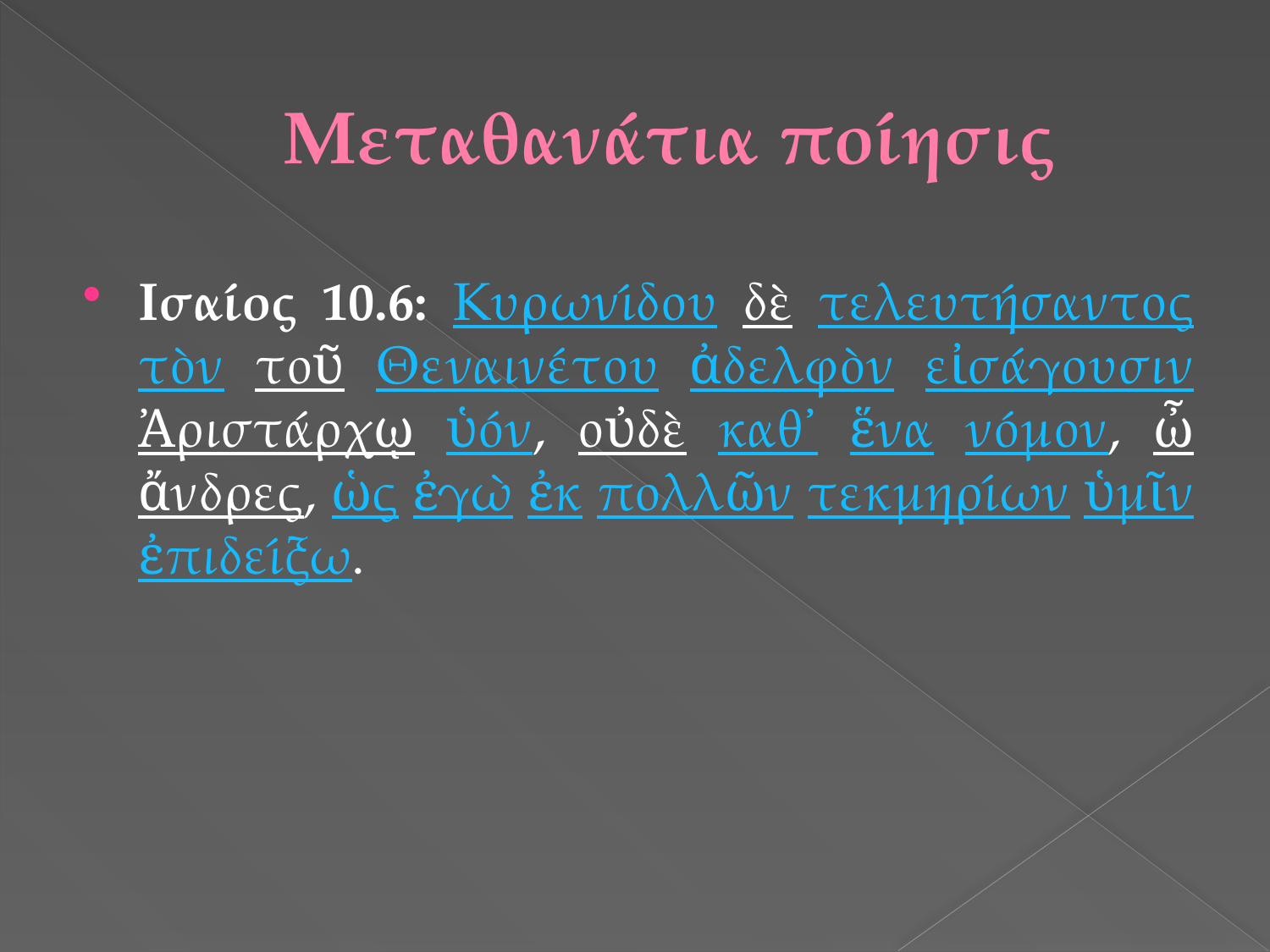

# Μεταθανάτια ποίησις
Ισαίος 10.6: Κυρωνίδου δὲ τελευτήσαντος τὸν τοῦ Θεναινέτου ἀδελφὸν εἰσάγουσιν Ἀριστάρχῳ ὑόν, οὐδὲ καθ᾽ ἕνα νόμον, ὦ ἄνδρες, ὡς ἐγὼ ἐκ πολλῶν τεκμηρίων ὑμῖν ἐπιδείξω.